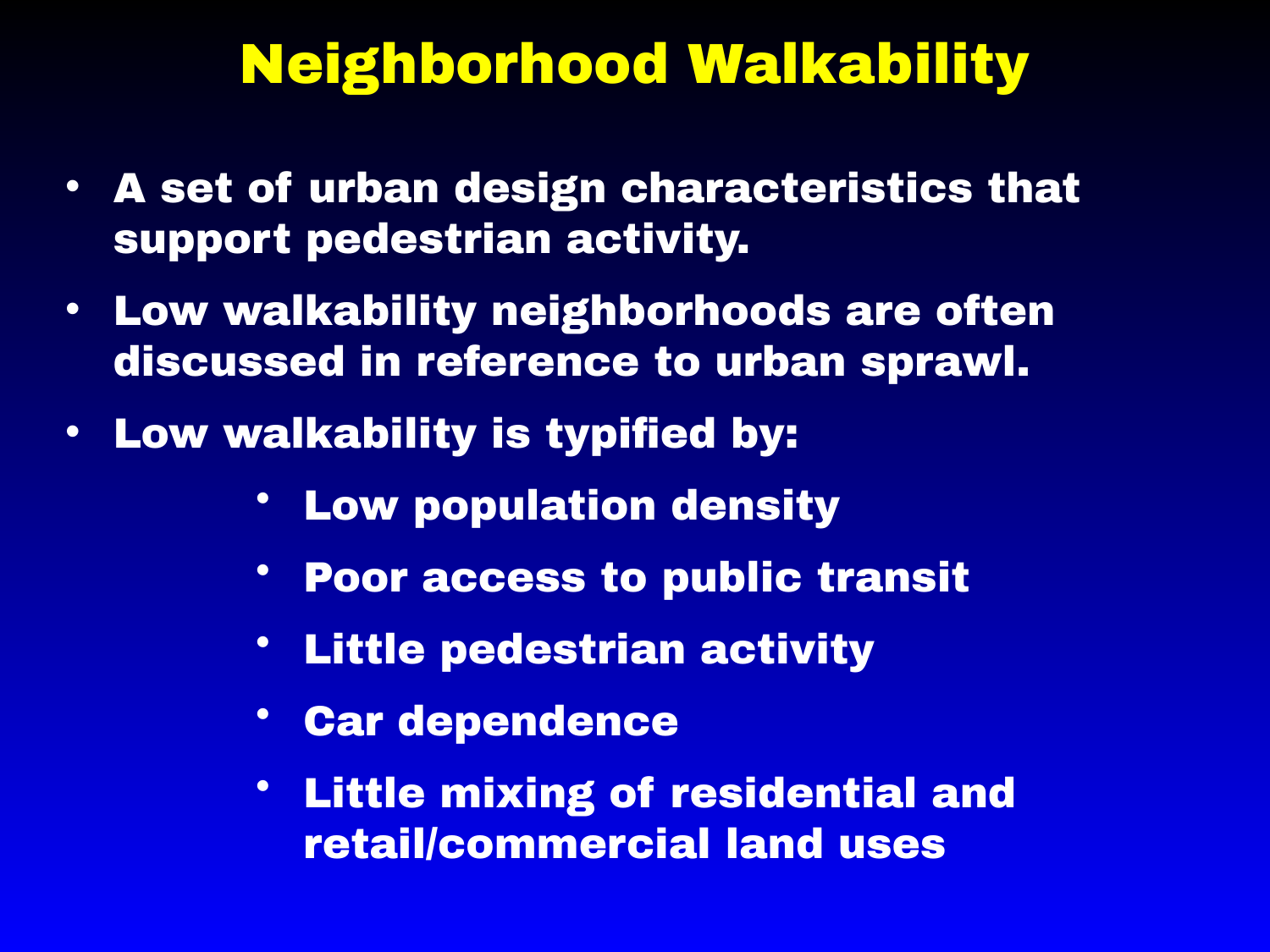

Neighborhood Walkability
A set of urban design characteristics that support pedestrian activity.
Low walkability neighborhoods are often discussed in reference to urban sprawl.
Low walkability is typified by:
Low population density
Poor access to public transit
Little pedestrian activity
Car dependence
Little mixing of residential and retail/commercial land uses